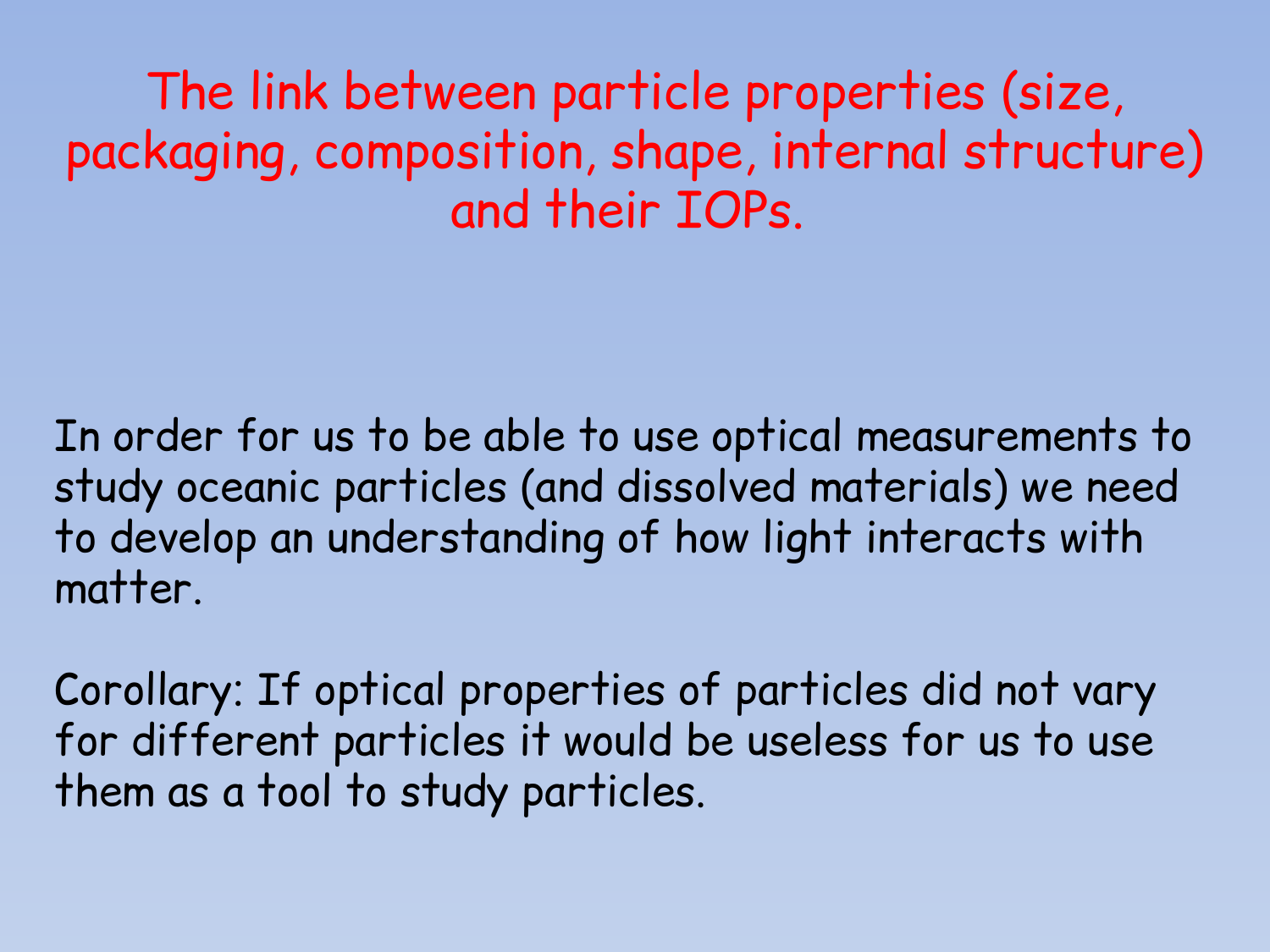

The link between particle properties (size, packaging, composition, shape, internal structure) and their IOPs.
In order for us to be able to use optical measurements to study oceanic particles (and dissolved materials) we need to develop an understanding of how light interacts with matter.

Corollary: If optical properties of particles did not vary for different particles it would be useless for us to use them as a tool to study particles.